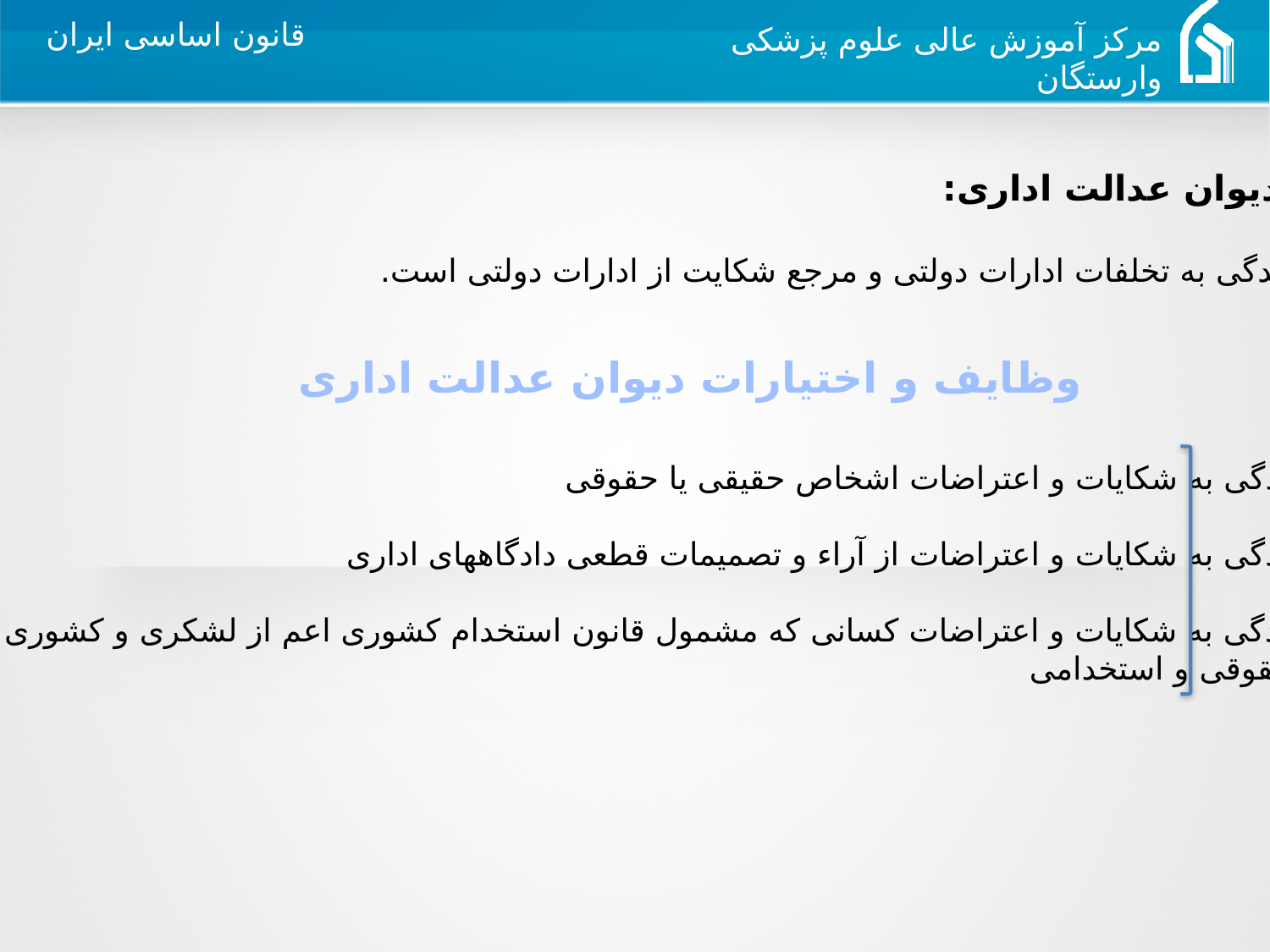

د) دیوان عدالت اداری:

رسیدگی به تخلفات ادارات دولتی و مرجع شکایت از ادارات دولتی است.
وظایف و اختیارات دیوان عدالت اداری

1- رسیدگی به شکایات و اعتراضات اشخاص حقیقی یا حقوقی

2- رسیدگی به شکایات و اعتراضات از آراء و تصمیمات قطعی دادگاههای اداری

3- رسیدگی به شکایات و اعتراضات کسانی که مشمول قانون استخدام کشوری اعم از لشکری و کشوری از حیث
تضییع حقوقی و استخدامی